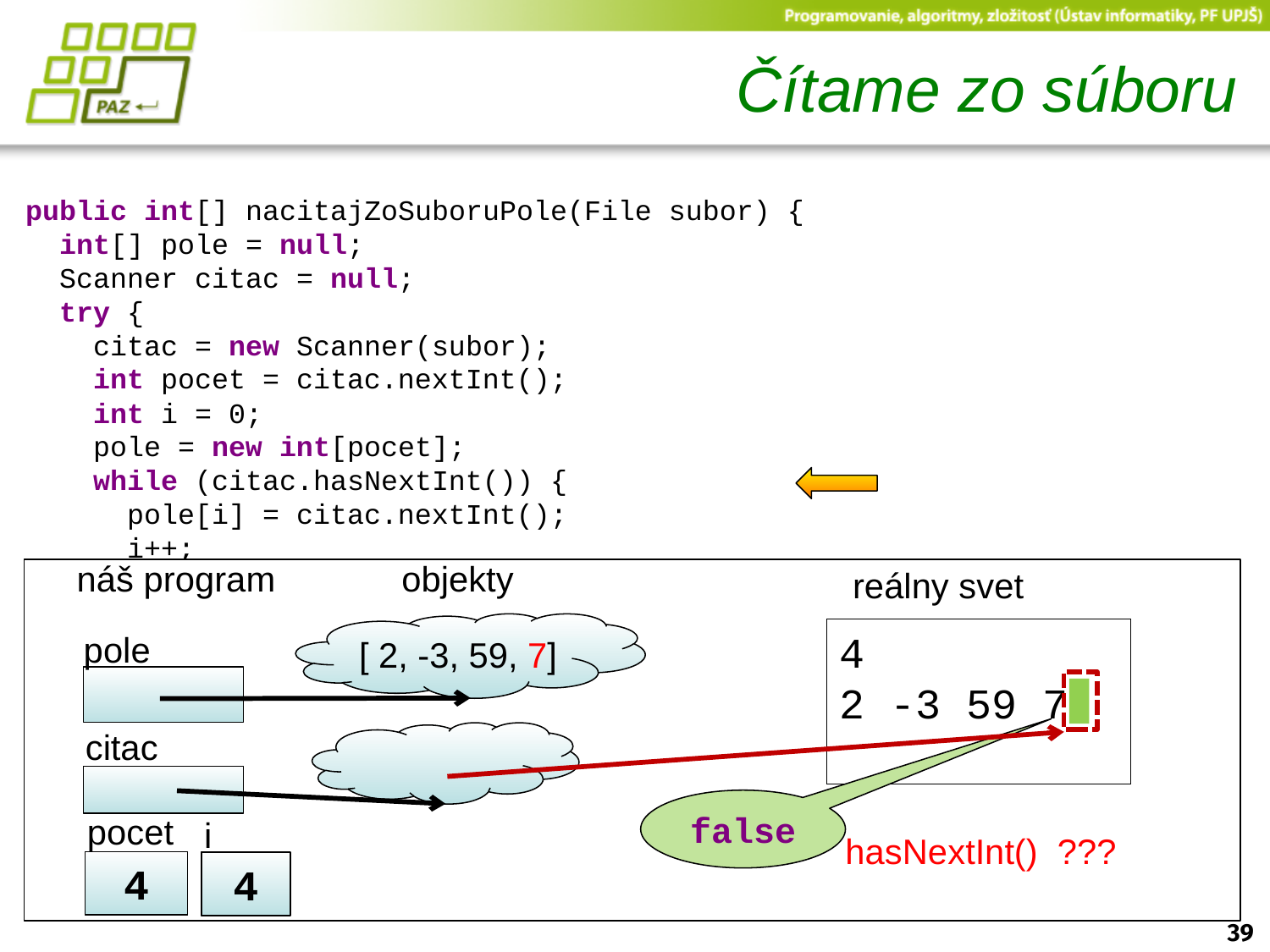

# Čítame zo súboru
public int[] nacitajZoSuboruPole(File subor) {
  int[] pole = null;
  Scanner citac = null;
  try {
    citac = new Scanner(subor);
    int pocet = citac.nextInt();
    int i = 0;
    pole = new int[pocet];
    while (citac.hasNextInt()) {
      pole[i] = citac.nextInt();
      i++;
    }
  } catch (FileNotFoundException e) {
    System.err.println("Súbor " + subor.getName()+ " sa nenašiel");
  } finally {
    if (citac!=null)
      citac.close();
  }
  return pole;
}

náš program
objekty
reálny svet

[ 2, -3, 59, 7]
4
2 -3 59 7

pole

citac

false
pocet
i
hasNextInt()  ???
4
4